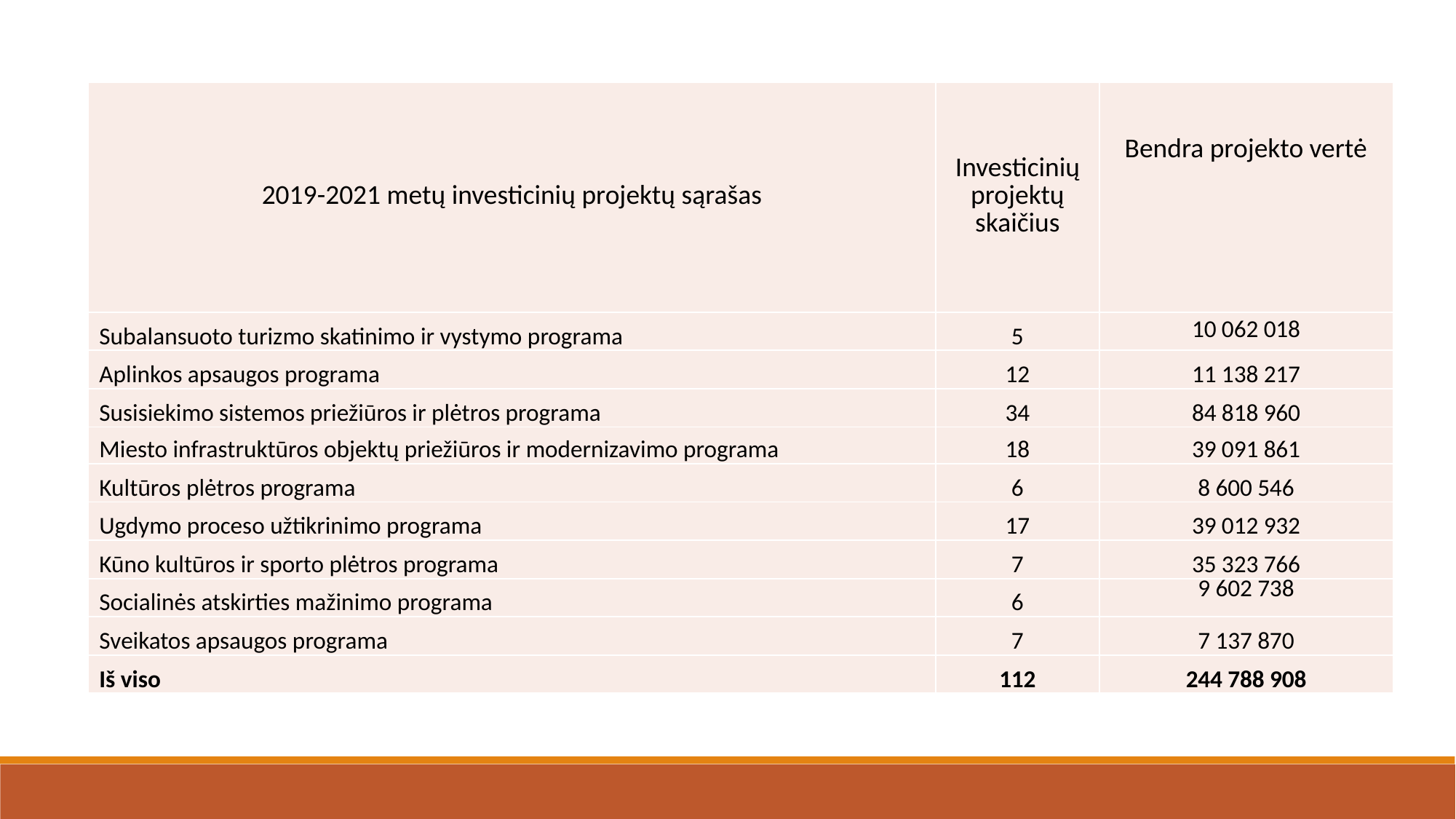

| 2019-2021 metų investicinių projektų sąrašas | Investicinių projektų skaičius | Bendra projekto vertė |
| --- | --- | --- |
| Subalansuoto turizmo skatinimo ir vystymo programa | 5 | 10 062 018 |
| Aplinkos apsaugos programa | 12 | 11 138 217 |
| Susisiekimo sistemos priežiūros ir plėtros programa | 34 | 84 818 960 |
| Miesto infrastruktūros objektų priežiūros ir modernizavimo programa | 18 | 39 091 861 |
| Kultūros plėtros programa | 6 | 8 600 546 |
| Ugdymo proceso užtikrinimo programa | 17 | 39 012 932 |
| Kūno kultūros ir sporto plėtros programa | 7 | 35 323 766 |
| Socialinės atskirties mažinimo programa | 6 | 9 602 738 |
| Sveikatos apsaugos programa | 7 | 7 137 870 |
| Iš viso | 112 | 244 788 908 |